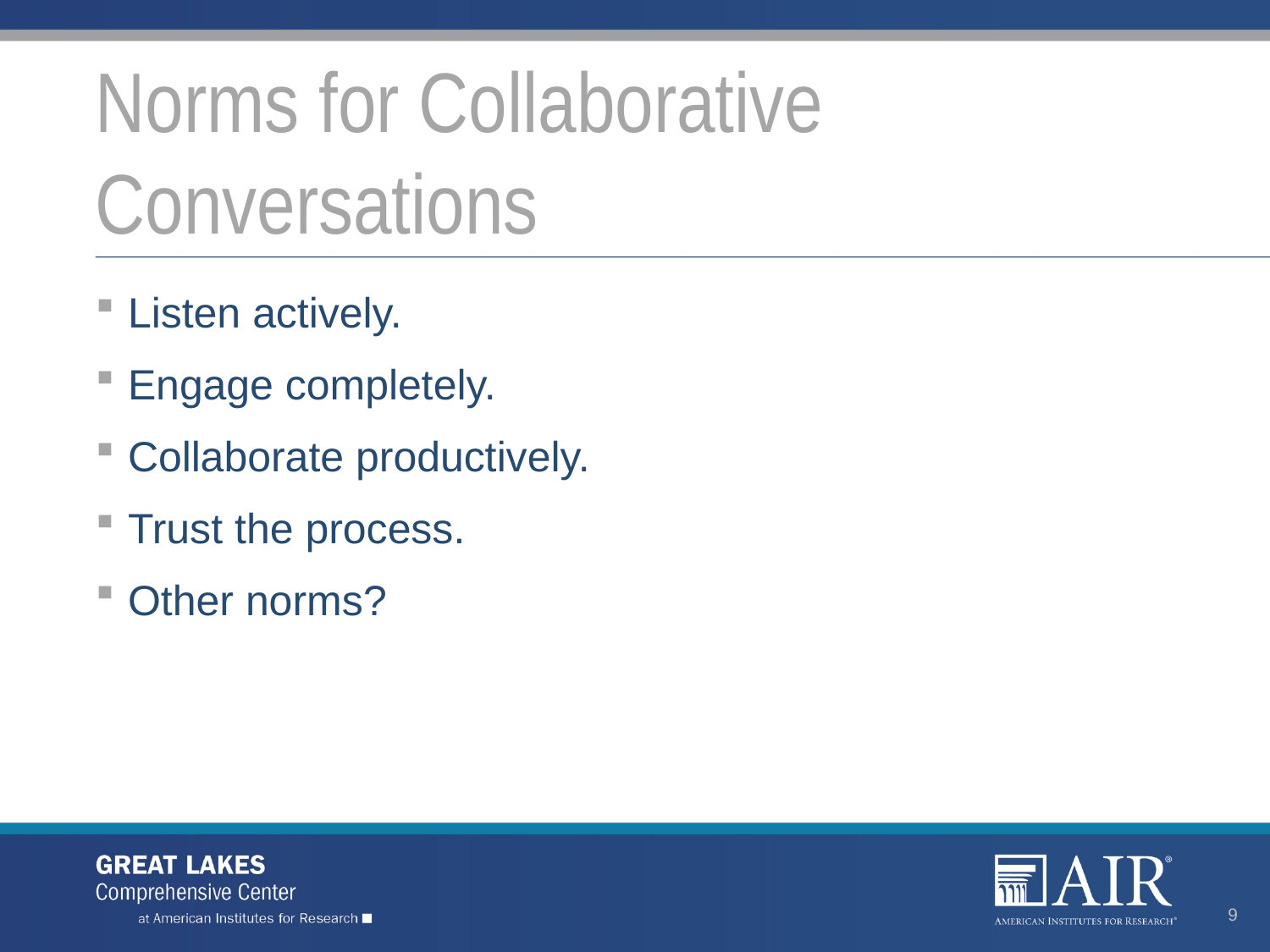

# Norms for Collaborative Conversations
Listen actively.
Engage completely.
Collaborate productively.
Trust the process.
Other norms?
9